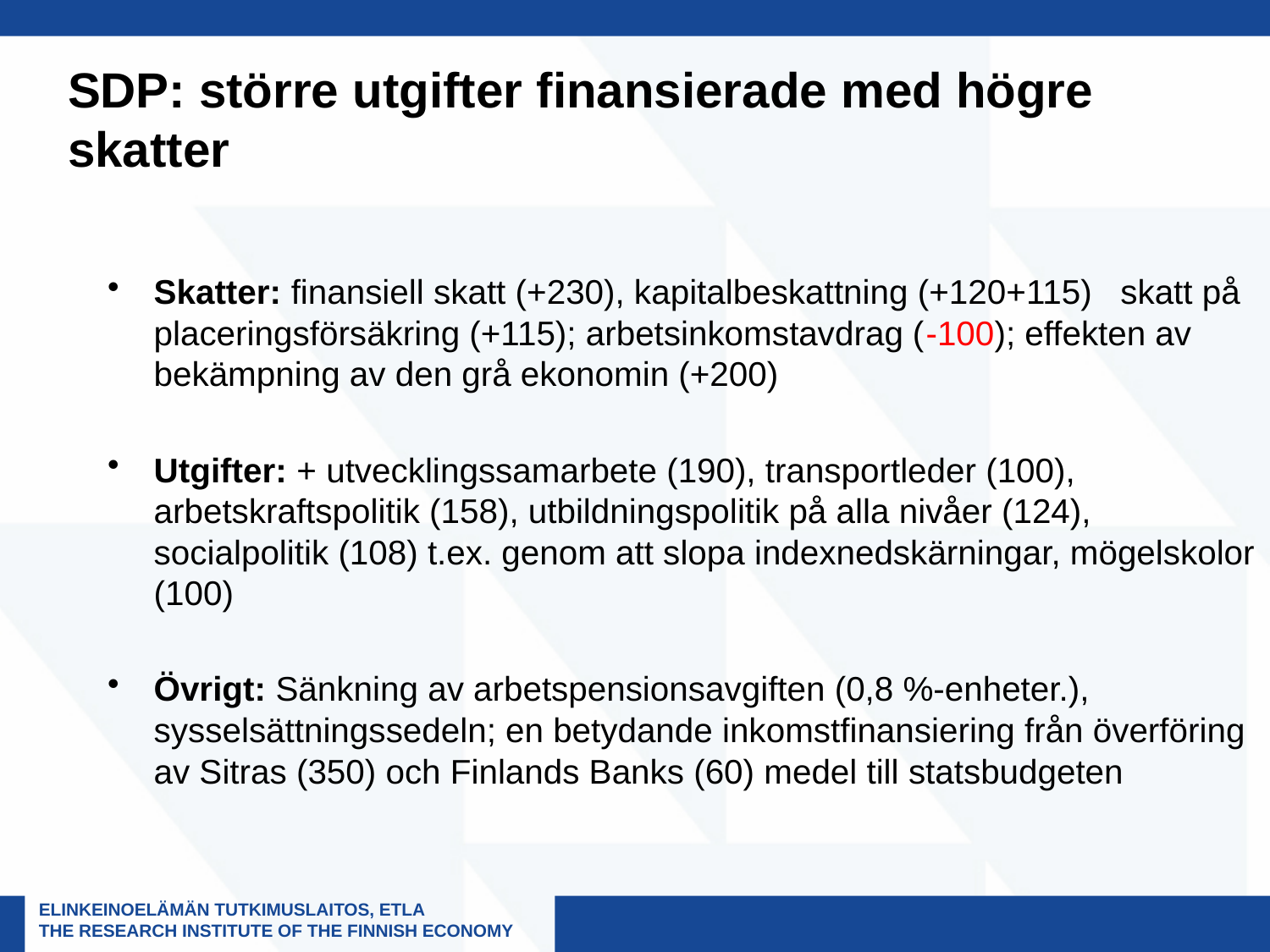

# SDP: större utgifter finansierade med högre skatter

Skatter: finansiell skatt (+230), kapitalbeskattning (+120+115)   skatt på placeringsförsäkring (+115); arbetsinkomstavdrag (-100); effekten av bekämpning av den grå ekonomin (+200)

Utgifter: + utvecklingssamarbete (190), transportleder (100), arbetskraftspolitik (158), utbildningspolitik på alla nivåer (124), socialpolitik (108) t.ex. genom att slopa indexnedskärningar, mögelskolor (100)

Övrigt: Sänkning av arbetspensionsavgiften (0,8 %-enheter.), sysselsättningssedeln; en betydande inkomstfinansiering från överföring av Sitras (350) och Finlands Banks (60) medel till statsbudgeten